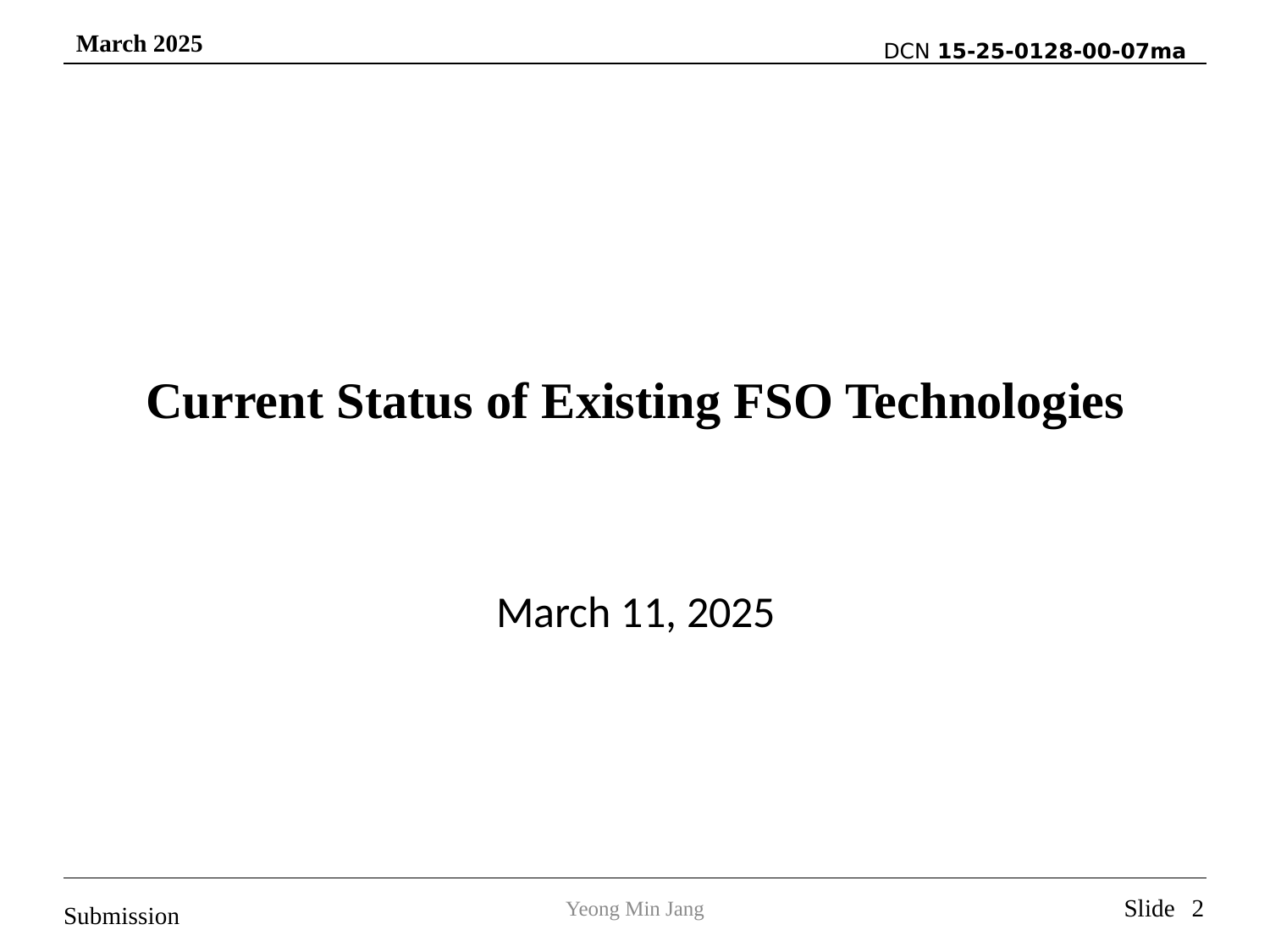

Current Status of Existing FSO Technologies
March 11, 2025